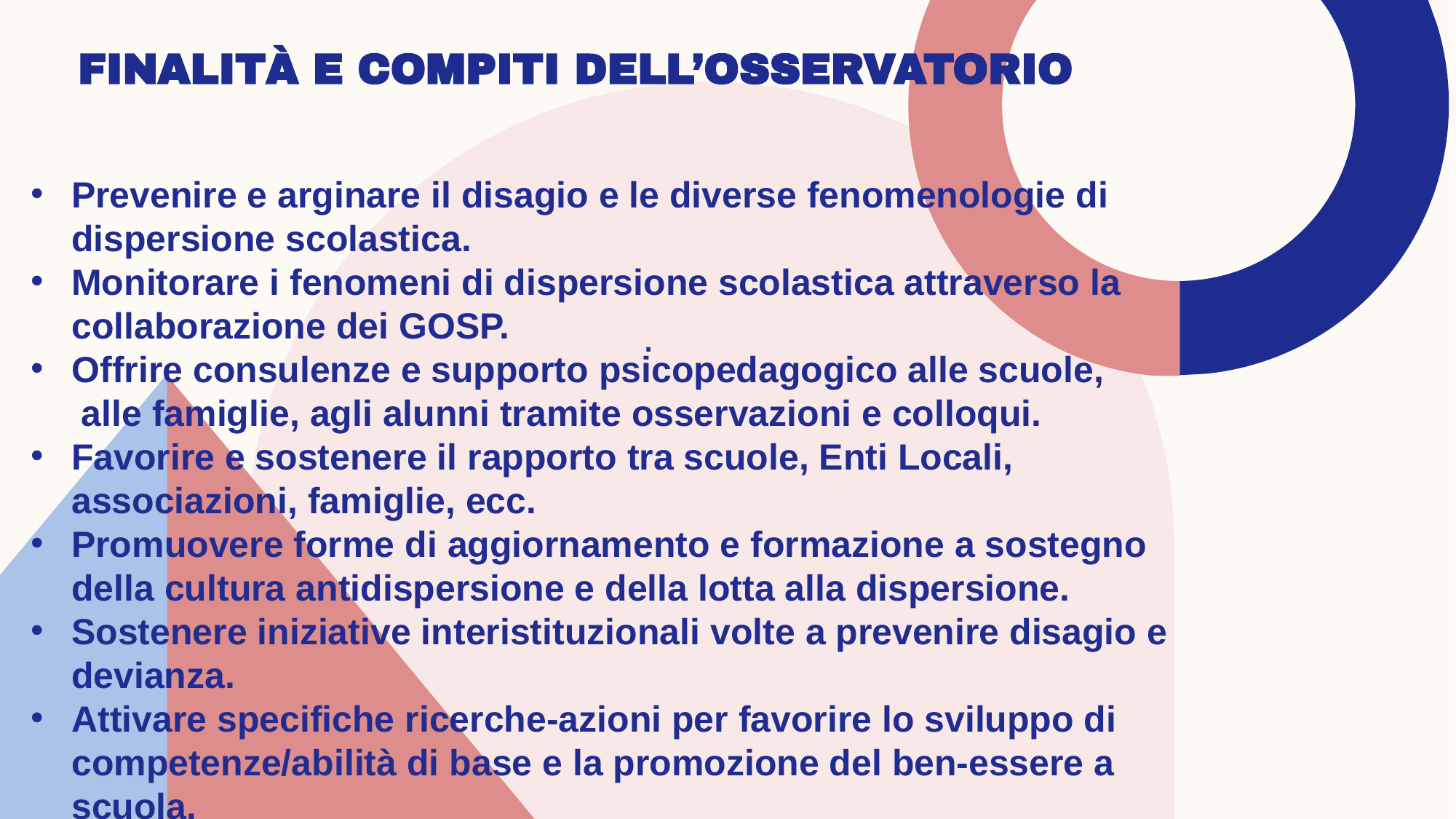

# FINALITÀ e compiti DELL’OSSERVATORIO
Prevenire e arginare il disagio e le diverse fenomenologie di dispersione scolastica.
Monitorare i fenomeni di dispersione scolastica attraverso la collaborazione dei GOSP.
Offrire consulenze e supporto psicopedagogico alle scuole,
     alle famiglie, agli alunni tramite osservazioni e colloqui.
Favorire e sostenere il rapporto tra scuole, Enti Locali, associazioni, famiglie, ecc.
Promuovere forme di aggiornamento e formazione a sostegno della cultura antidispersione e della lotta alla dispersione.
Sostenere iniziative interistituzionali volte a prevenire disagio e devianza.
Attivare specifiche ricerche-azioni per favorire lo sviluppo di competenze/abilità di base e la promozione del ben-essere a scuola.

.